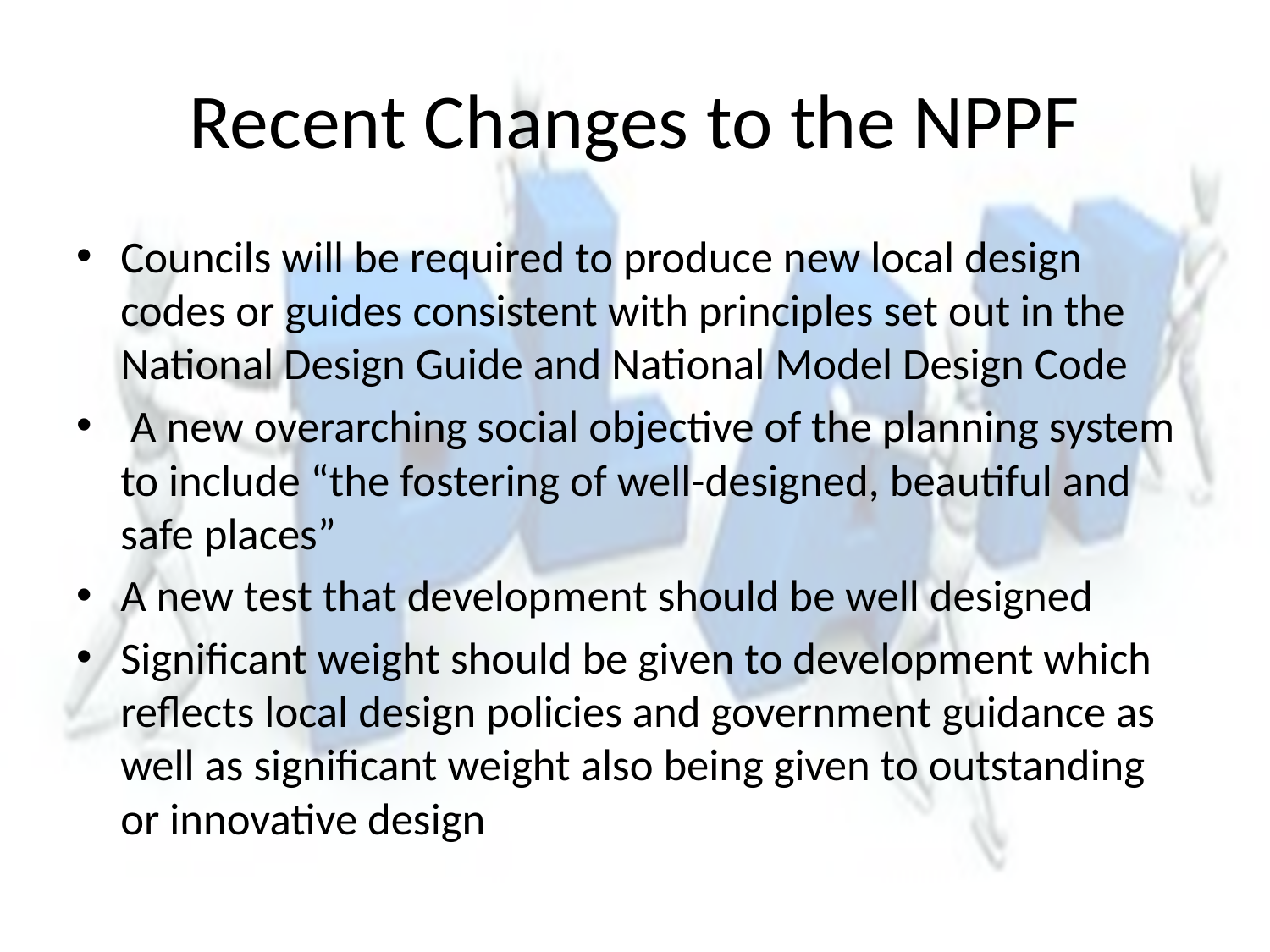

# Recent Changes to the NPPF
Councils will be required to produce new local design codes or guides consistent with principles set out in the National Design Guide and National Model Design Code
 A new overarching social objective of the planning system to include “the fostering of well-designed, beautiful and safe places”
A new test that development should be well designed
Significant weight should be given to development which reflects local design policies and government guidance as well as significant weight also being given to outstanding or innovative design